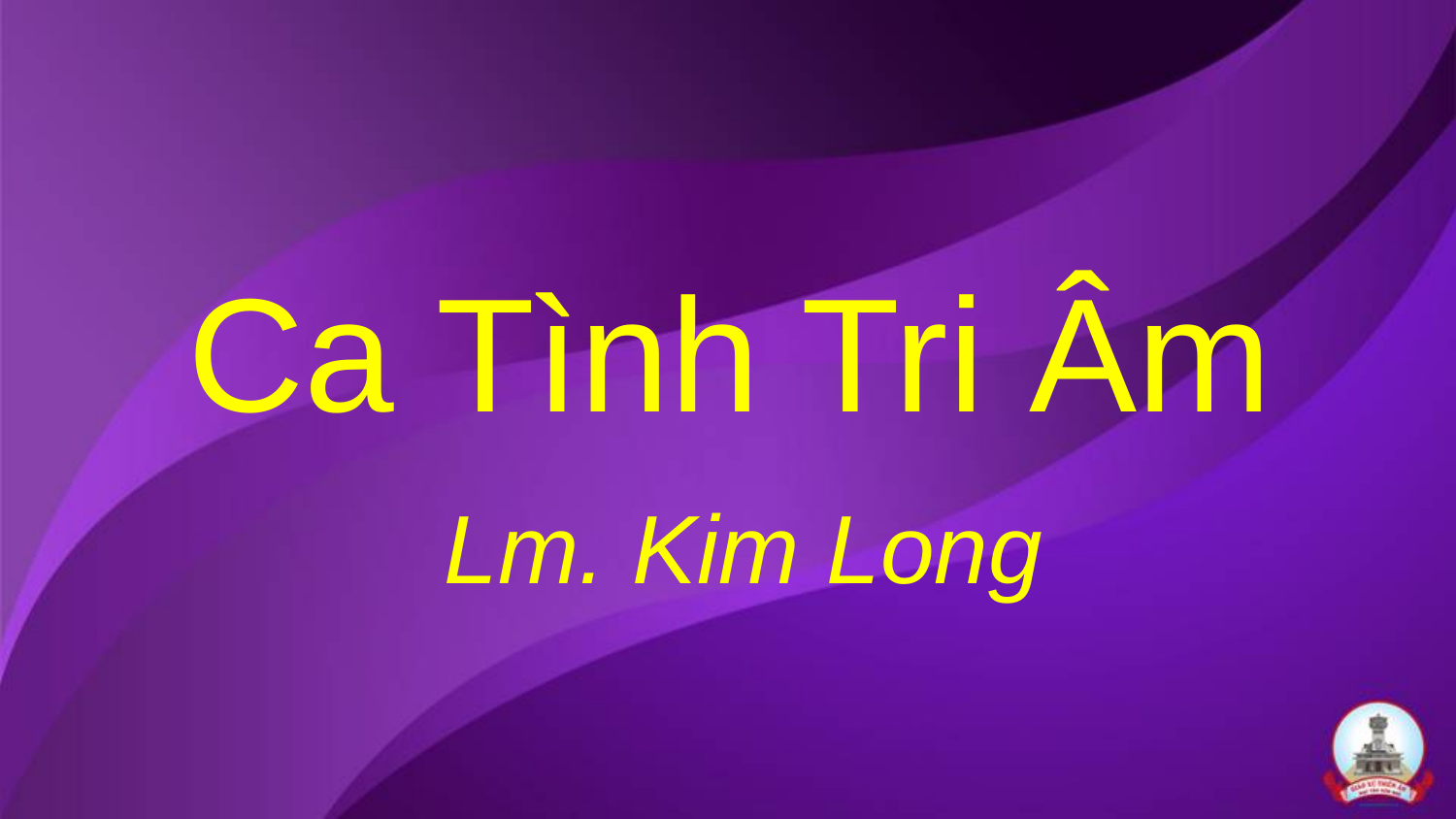

Ca Tình Tri Âm
 Lm. Kim Long